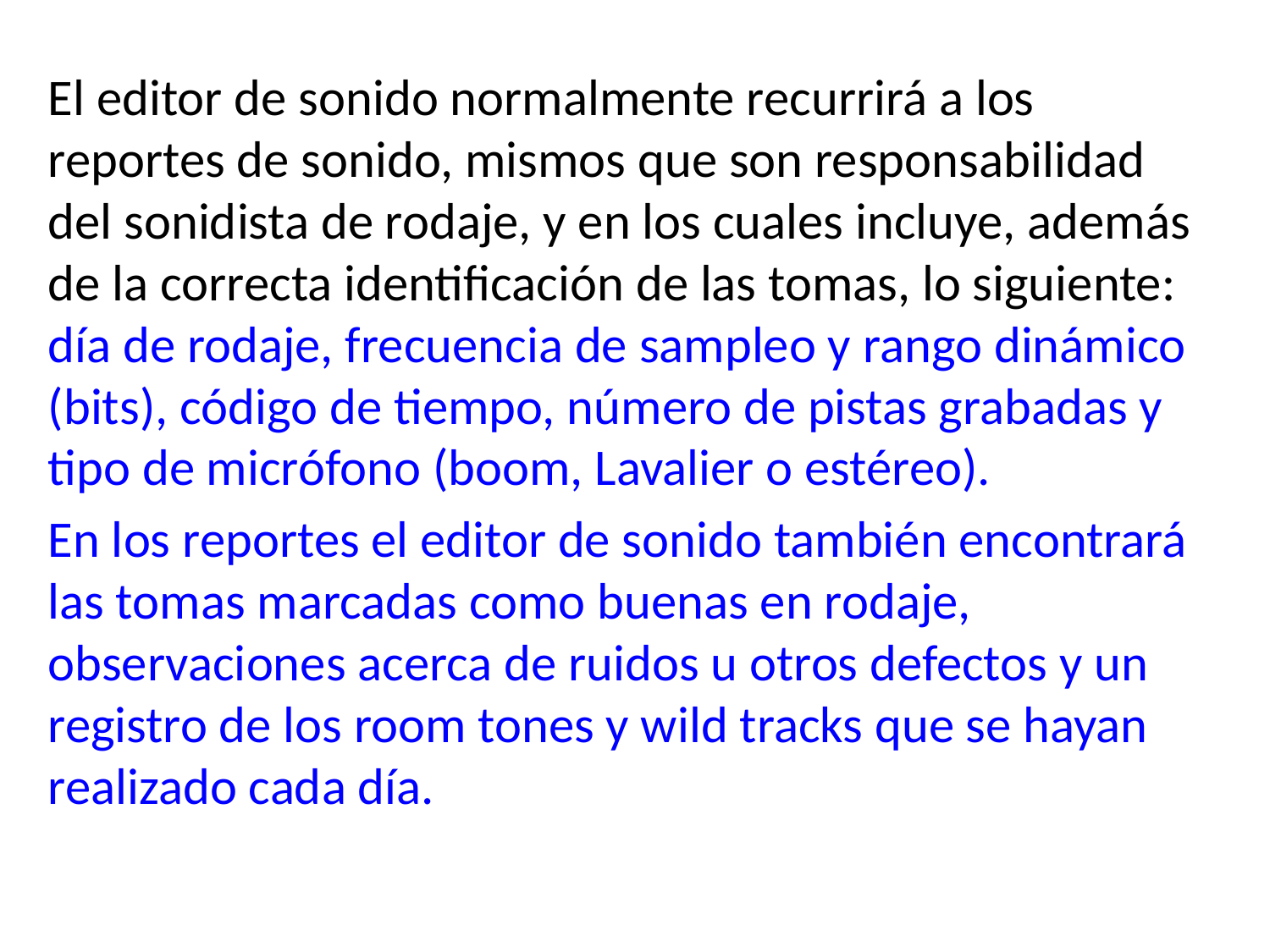

El editor de sonido normalmente recurrirá a los reportes de sonido, mismos que son responsabilidad del sonidista de rodaje, y en los cuales incluye, además de la correcta identificación de las tomas, lo siguiente: día de rodaje, frecuencia de sampleo y rango dinámico (bits), código de tiempo, número de pistas grabadas y tipo de micrófono (boom, Lavalier o estéreo).
En los reportes el editor de sonido también encontrará las tomas marcadas como buenas en rodaje, observaciones acerca de ruidos u otros defectos y un registro de los room tones y wild tracks que se hayan realizado cada día.